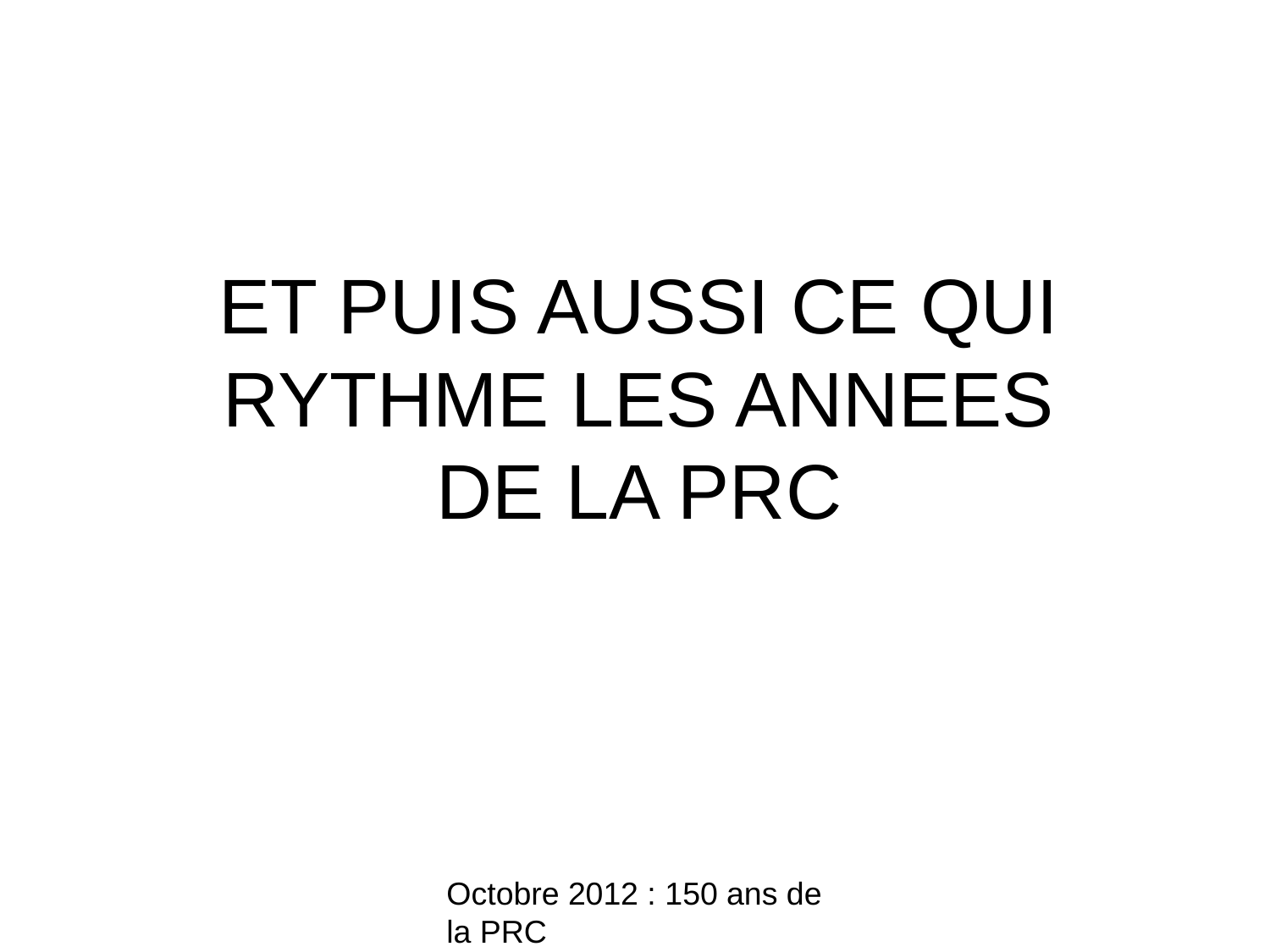

# ET PUIS AUSSI CE QUI RYTHME LES ANNEES DE LA PRC
Octobre 2012 : 150 ans de la PRC